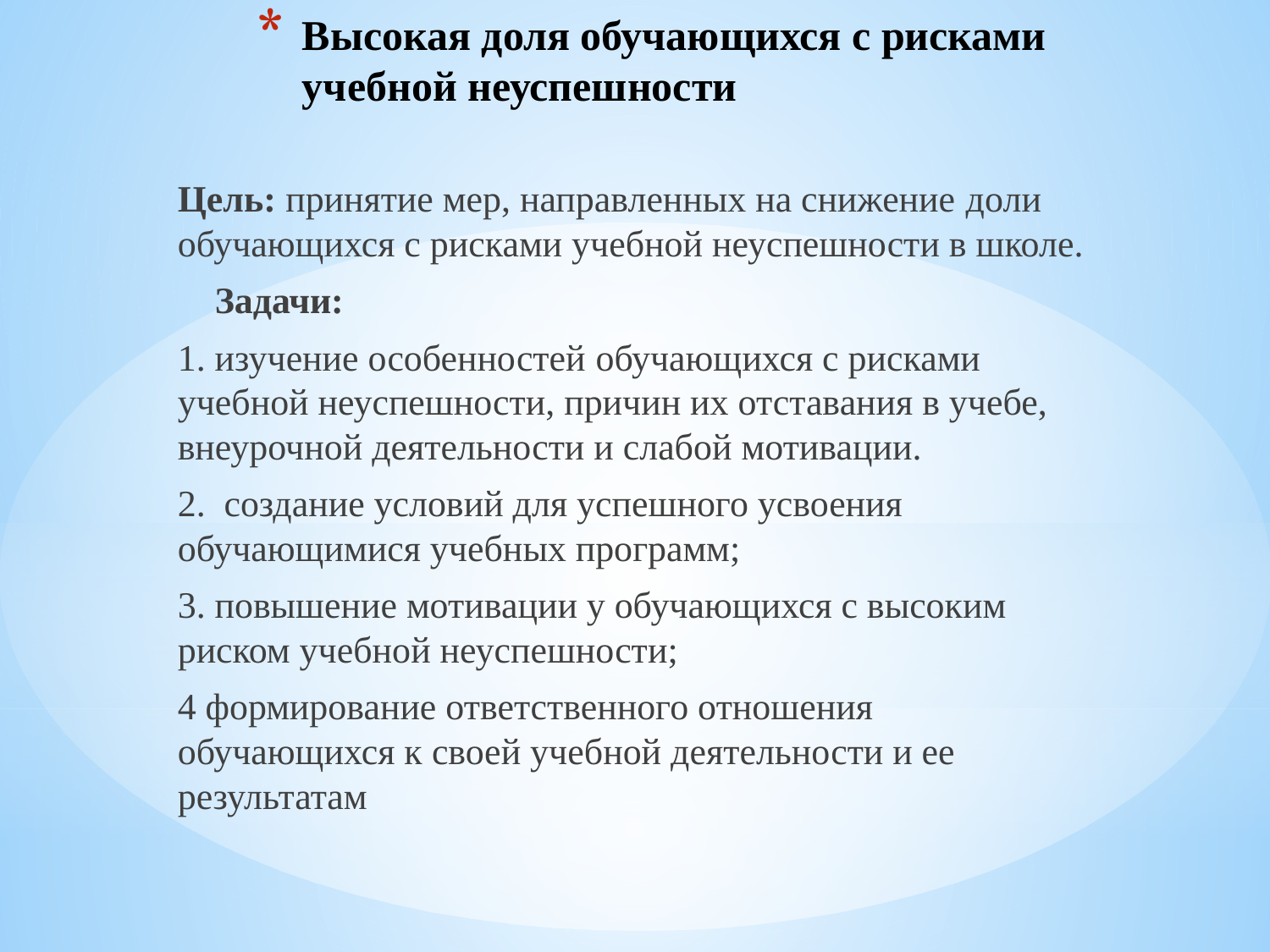

# Высокая доля обучающихся с рисками учебной неуспешности
Цель: принятие мер, направленных на снижение доли обучающихся с рисками учебной неуспешности в школе.
    Задачи:
1. изучение особенностей обучающихся с рисками учебной неуспешности, причин их отставания в учебе, внеурочной деятельности и слабой мотивации.
2.  создание условий для успешного усвоения обучающимися учебных программ;
3. повышение мотивации у обучающихся с высоким риском учебной неуспешности;
4 формирование ответственного отношения обучающихся к своей учебной деятельности и ее результатам